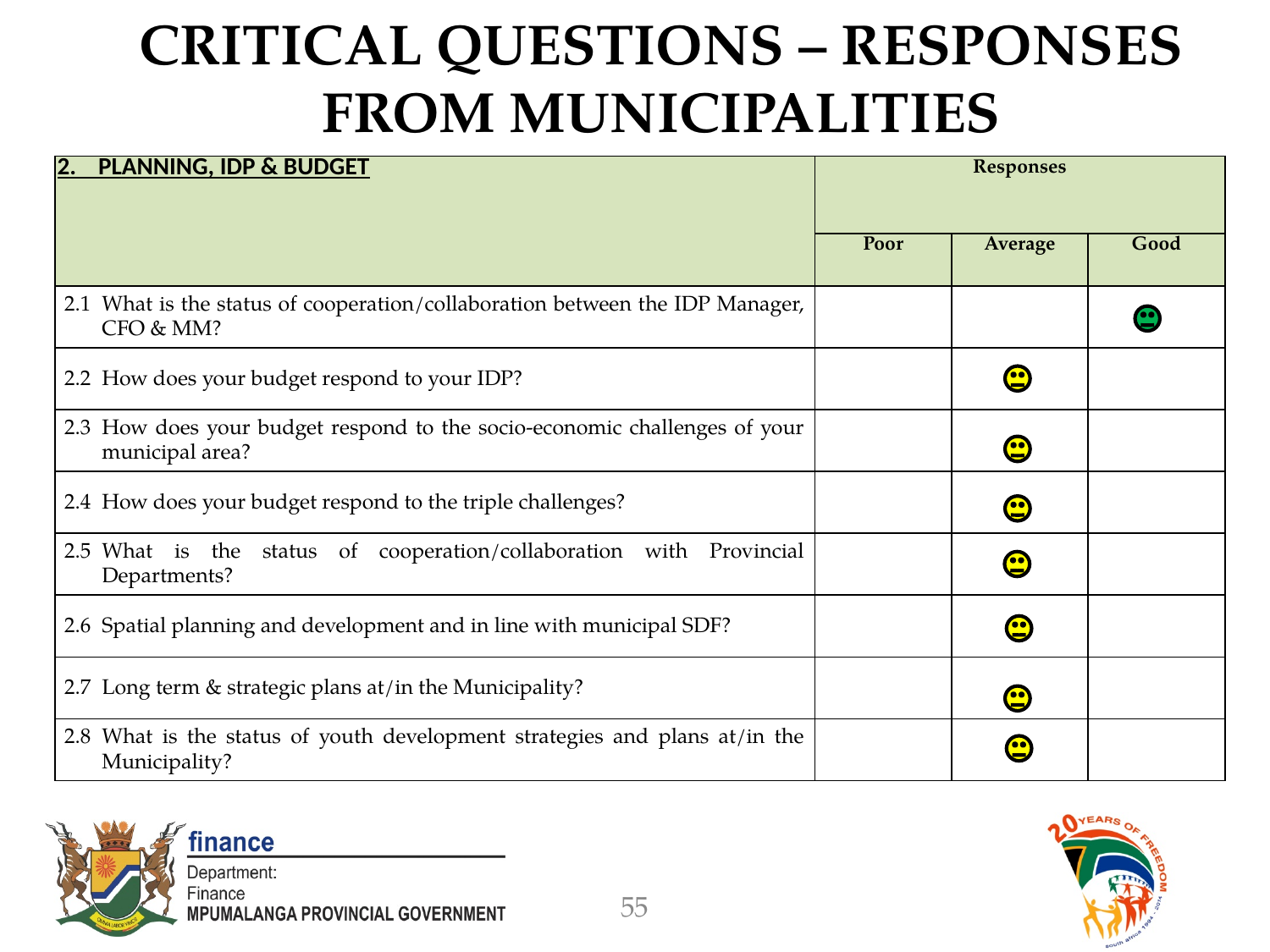

# CRITICAL QUESTIONS – RESPONSES FROM MUNICIPALITIES
| 2. PLANNING, IDP & BUDGET | Responses |  |  |
| --- | --- | --- | --- |
|  | Poor | Average | Good |
| 2.1 What is the status of cooperation/collaboration between the IDP Manager, CFO & MM? |  |  |  |
| 2.2 How does your budget respond to your IDP? |  |  |  |
| 2.3 How does your budget respond to the socio-economic challenges of your municipal area? |  |  |  |
| 2.4 How does your budget respond to the triple challenges? |  |  |  |
| 2.5 What is the status of cooperation/collaboration with Provincial Departments? |  |  |  |
| 2.6 Spatial planning and development and in line with municipal SDF? |  |  |  |
| 2.7 Long term & strategic plans at/in the Municipality? |  |  |  |
| 2.8 What is the status of youth development strategies and plans at/in the Municipality? |  |  |  |

55